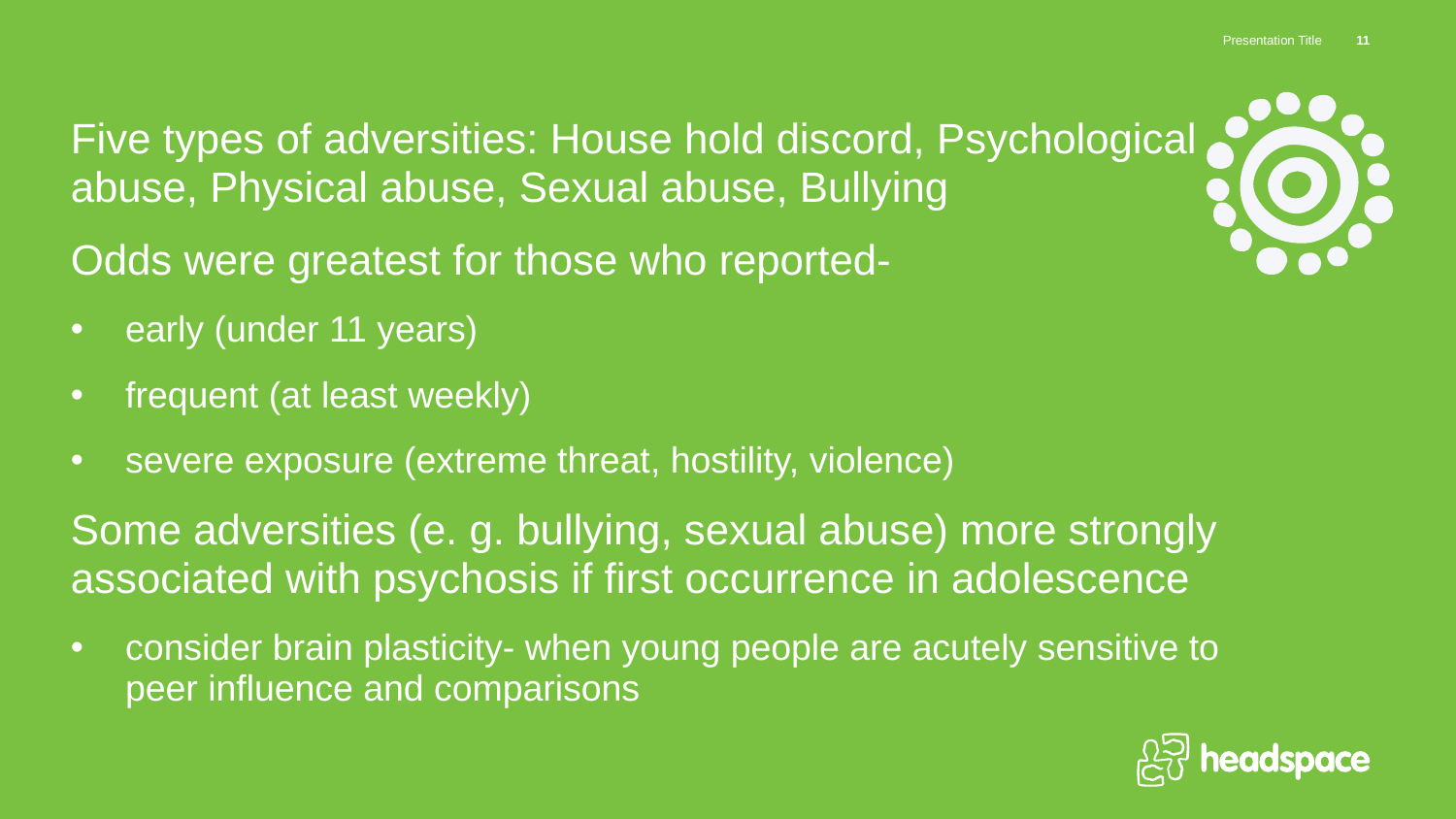

Presentation Title
11
Five types of adversities: House hold discord, Psychological abuse, Physical abuse, Sexual abuse, Bullying
Odds were greatest for those who reported-
early (under 11 years)
frequent (at least weekly)
severe exposure (extreme threat, hostility, violence)
Some adversities (e. g. bullying, sexual abuse) more strongly associated with psychosis if first occurrence in adolescence
consider brain plasticity- when young people are acutely sensitive to peer influence and comparisons